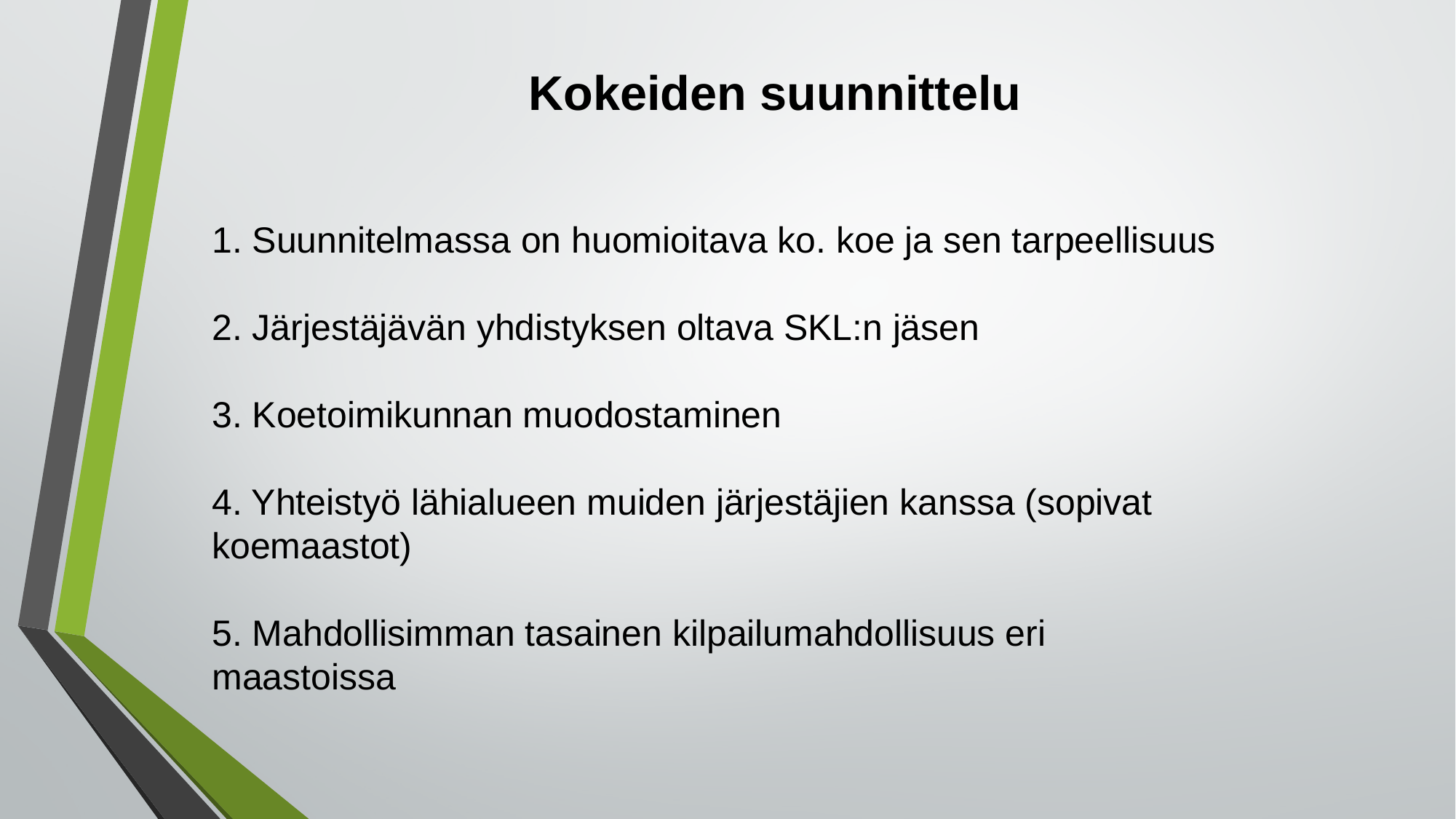

Kokeiden suunnittelu

1. Suunnitelmassa on huomioitava ko. koe ja sen tarpeellisuus

2. Järjestäjävän yhdistyksen oltava SKL:n jäsen

3. Koetoimikunnan muodostaminen

4. Yhteistyö lähialueen muiden järjestäjien kanssa (sopivat           koemaastot)

5. Mahdollisimman tasainen kilpailumahdollisuus eri                     maastoissa